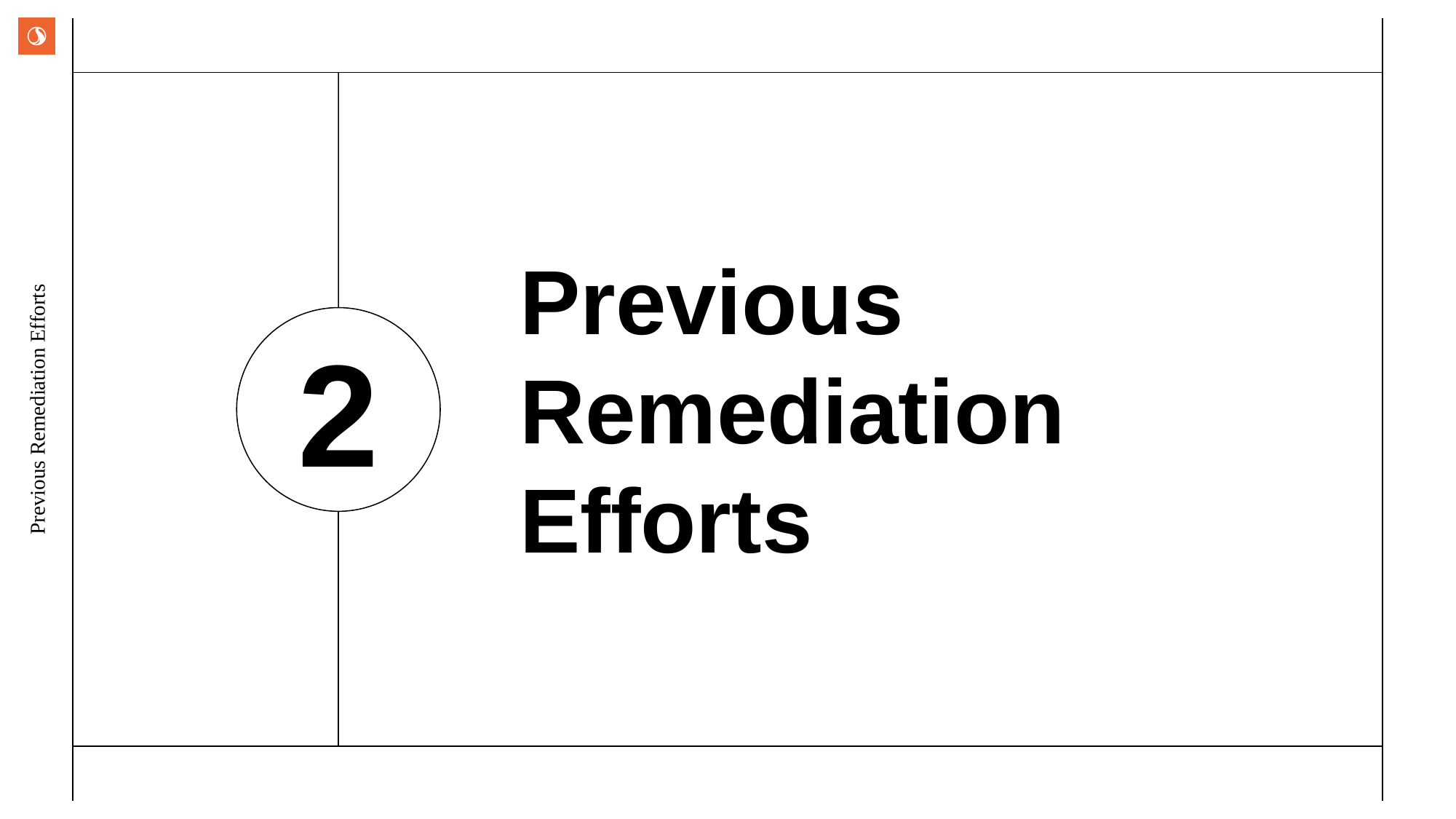

Previous Remediation Efforts

2
Previous Remediation Efforts